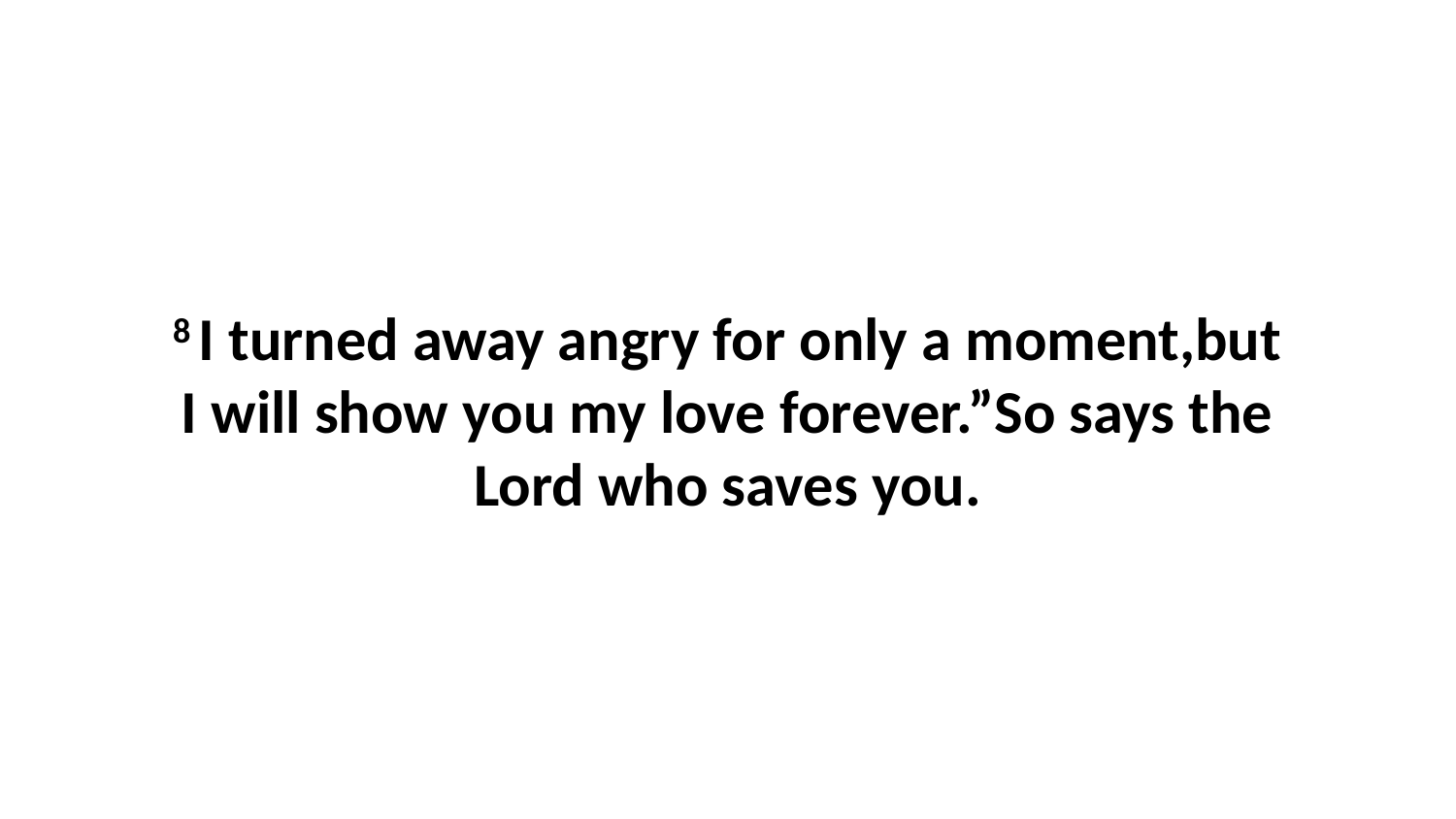

8 I turned away angry for only a moment,but I will show you my love forever.”So says the Lord who saves you.